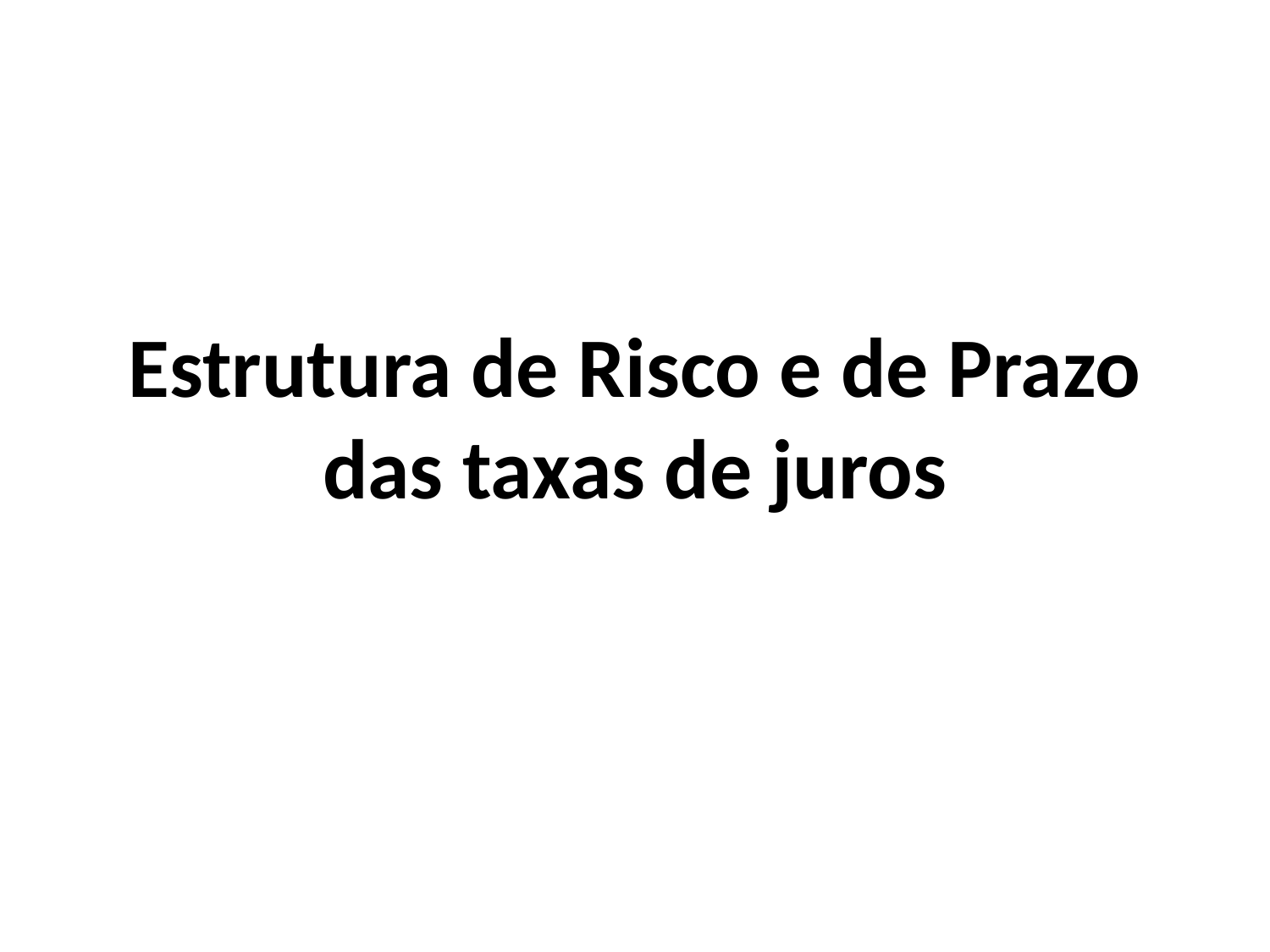

# Estrutura de Risco e de Prazo das taxas de juros